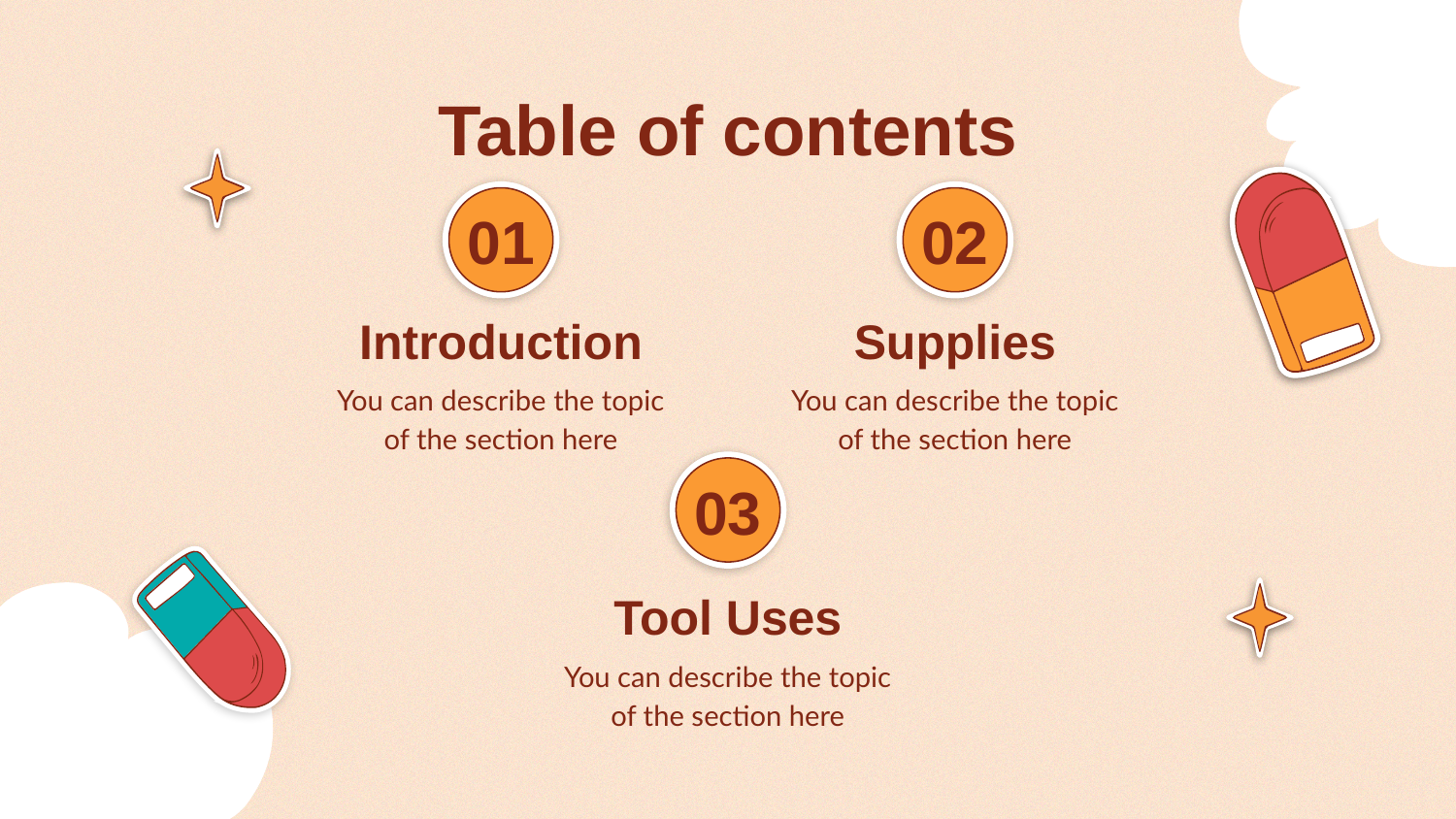

# Table of contents

01
02
Introduction
Supplies
You can describe the topic of the section here
You can describe the topic of the section here

03

Tool Uses
You can describe the topic of the section here